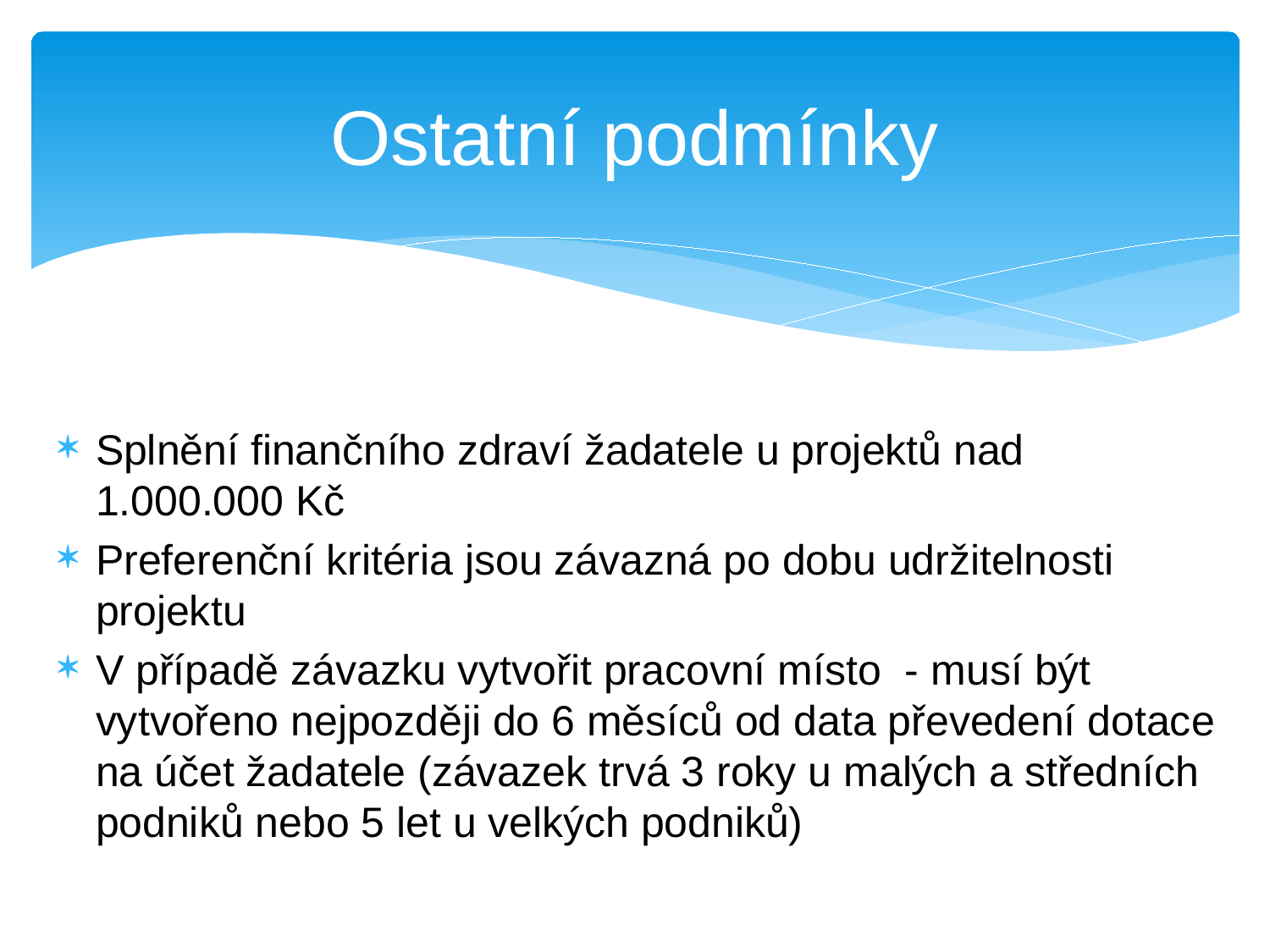

# Ostatní podmínky
Splnění finančního zdraví žadatele u projektů nad 1.000.000 Kč
Preferenční kritéria jsou závazná po dobu udržitelnosti projektu
V případě závazku vytvořit pracovní místo  - musí být vytvořeno nejpozději do 6 měsíců od data převedení dotace na účet žadatele (závazek trvá 3 roky u malých a středních podniků nebo 5 let u velkých podniků)